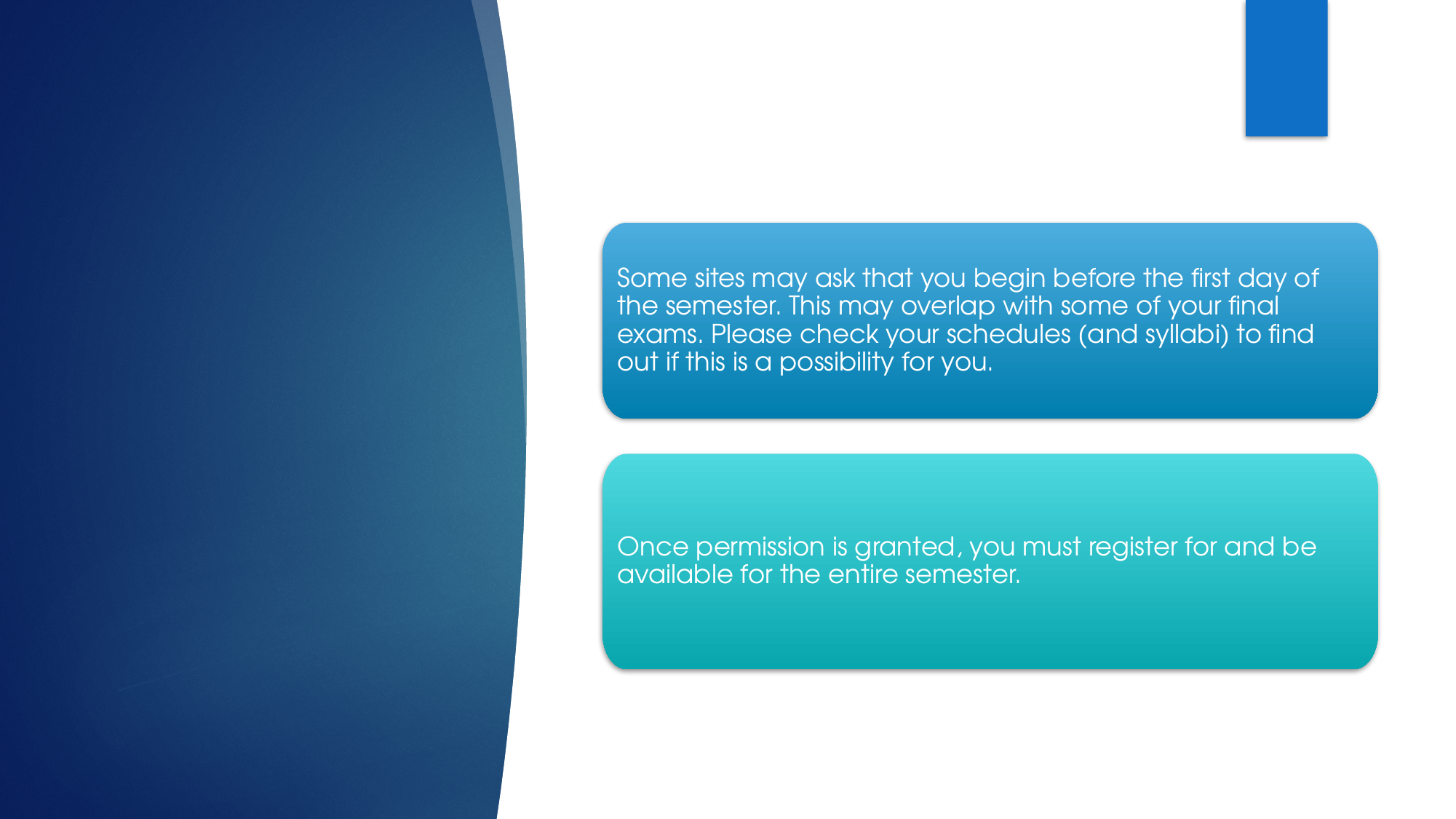

Some sites may ask that you begin before the first day of the semester. This may overlap with some of your final exams. Please check your schedules (and syllabi) to find out if this is a possibility for you.
Once permission is granted, you must register for and be available for the entire semester.